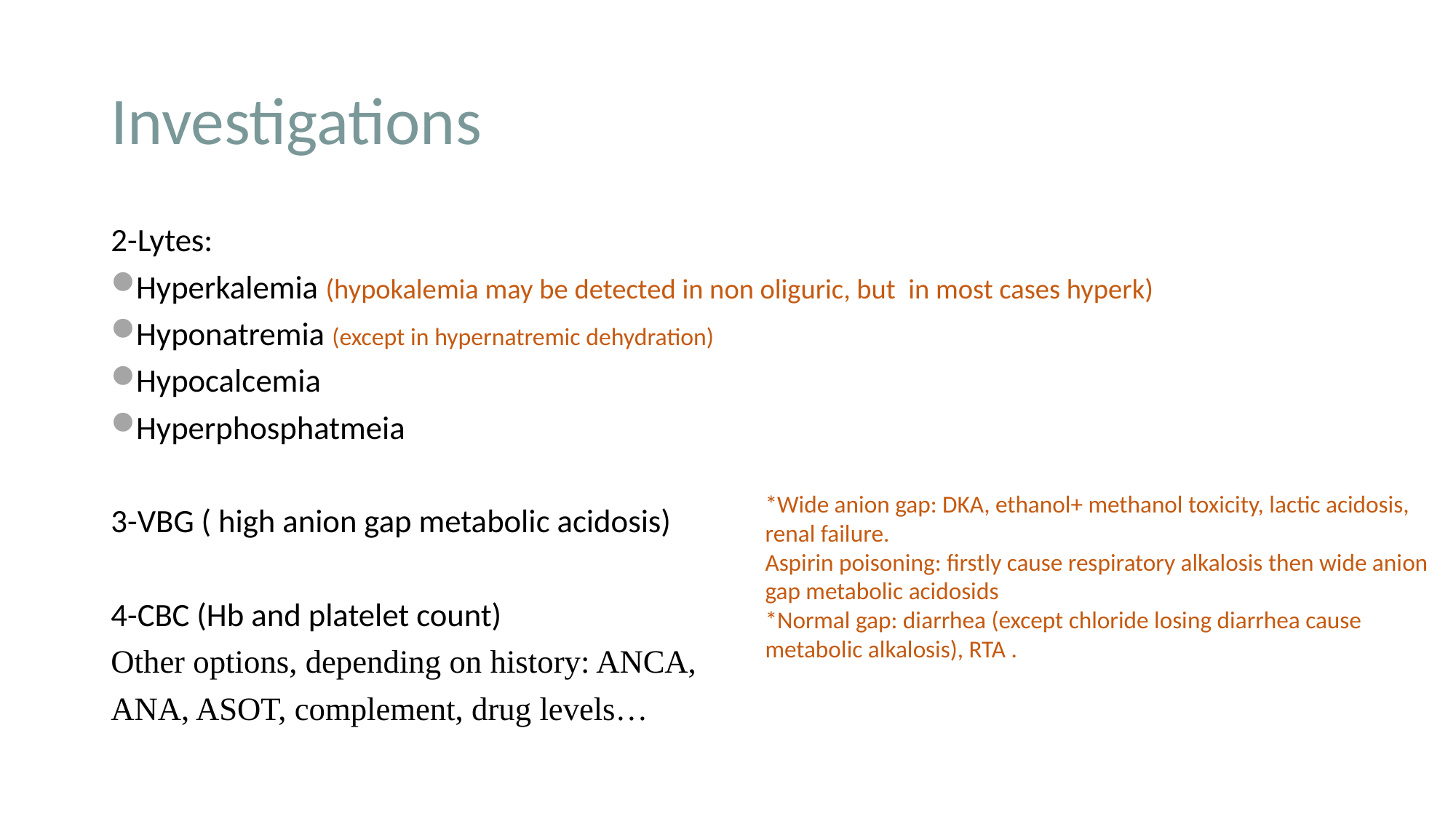

# Investigations
2-Lytes:
Hyperkalemia (hypokalemia may be detected in non oliguric, but  in most cases hyperk)
Hyponatremia (except in hypernatremic dehydration)
Hypocalcemia
Hyperphosphatmeia

3-VBG ( high anion gap metabolic acidosis)

4-CBC (Hb and platelet count)
Other options, depending on history: ANCA,
ANA, ASOT, complement, drug levels…

*Wide anion gap: DKA, ethanol+ methanol toxicity, lactic acidosis, renal failure.
Aspirin poisoning: firstly cause respiratory alkalosis then wide anion gap metabolic acidosids
*Normal gap: diarrhea (except chloride losing diarrhea cause metabolic alkalosis), RTA .
26